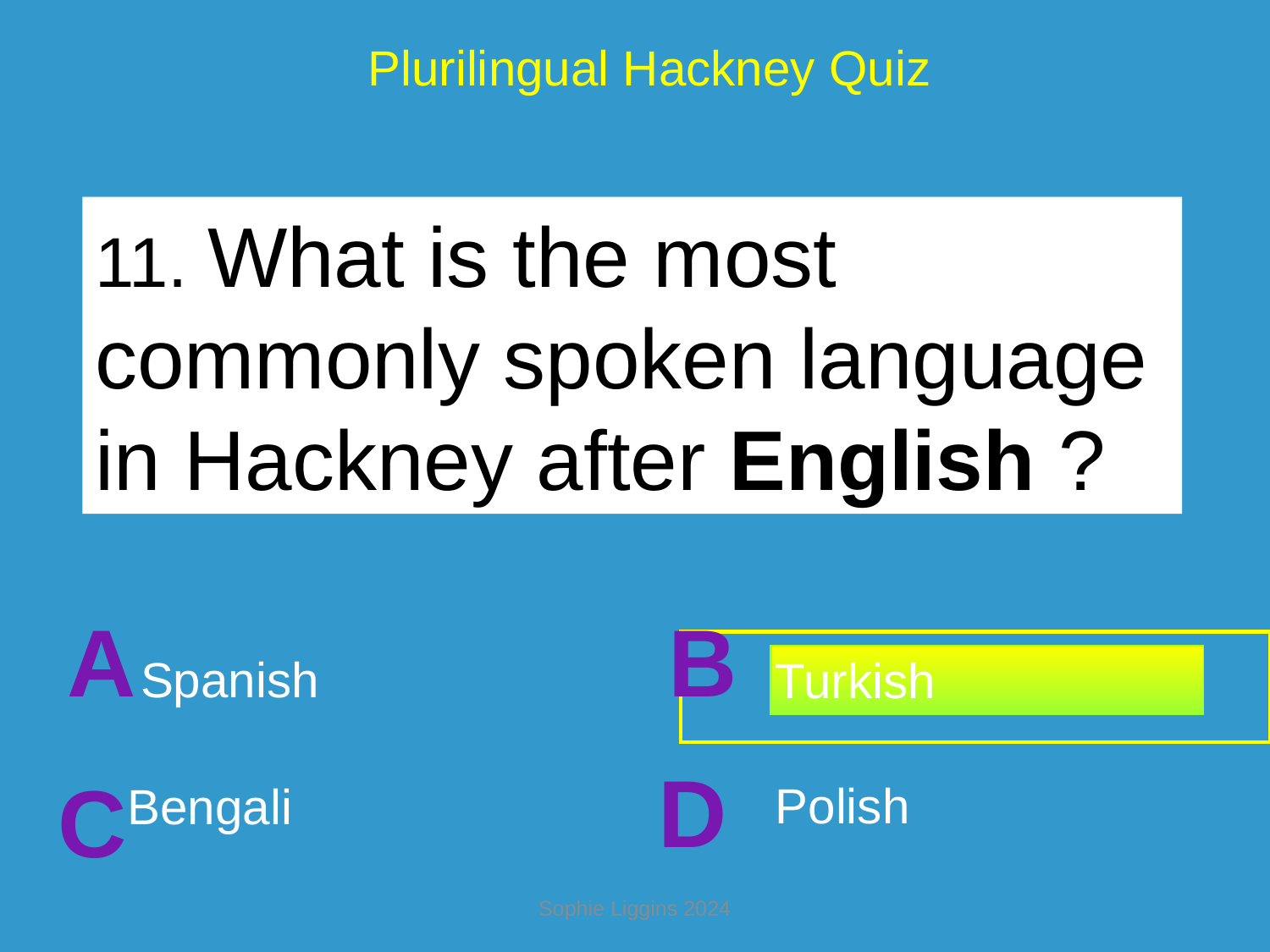

Plurilingual Hackney Quiz
11. What is the most commonly spoken language in Hackney after English ?
A
B

 Spanish
Turkish

D
C
Polish
Bengali
Sophie Liggins 2024